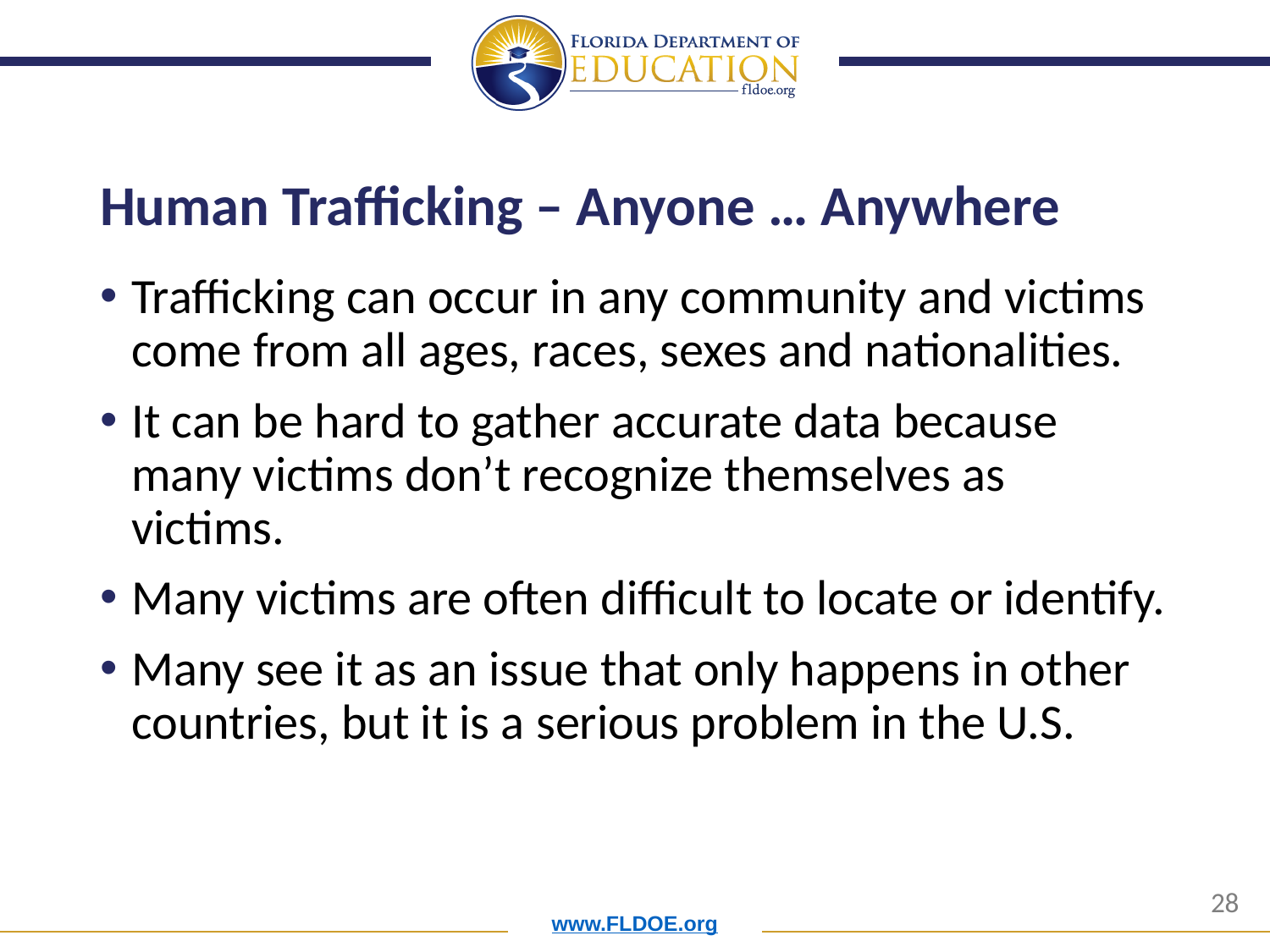

# Human Trafficking – Anyone … Anywhere
Trafficking can occur in any community and victims come from all ages, races, sexes and nationalities.
It can be hard to gather accurate data because many victims don’t recognize themselves as victims.
Many victims are often difficult to locate or identify.
Many see it as an issue that only happens in other countries, but it is a serious problem in the U.S.